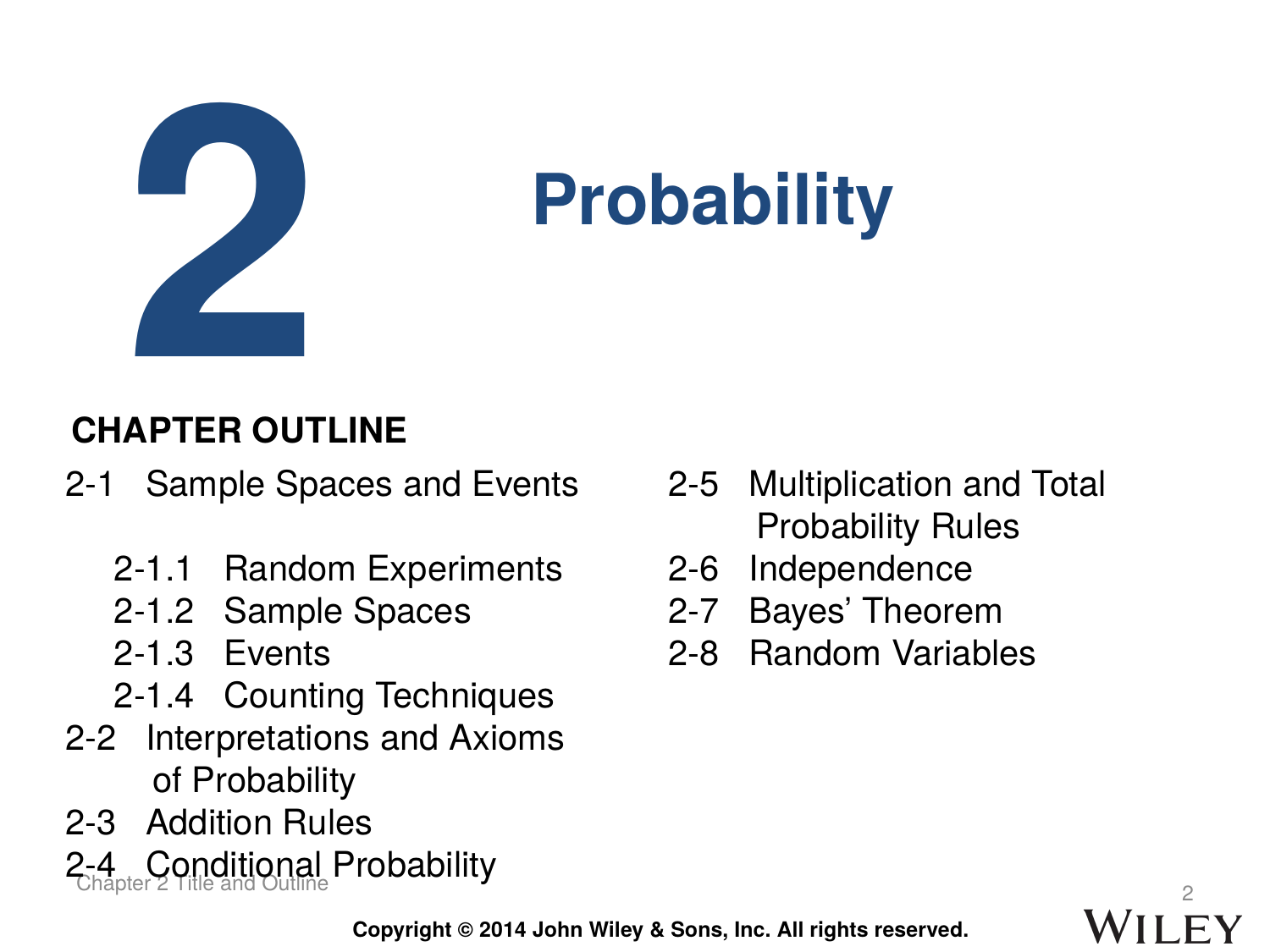

2
Probability
CHAPTER OUTLINE
2-1   Sample Spaces and Events
     2-1.1   Random Experiments
     2-1.2   Sample Spaces
     2-1.3   Events
     2-1.4   Counting Techniques
2-2   Interpretations and Axioms
         of Probability
2-3   Addition Rules
2-4   Conditional Probability
    2-5   Multiplication and Total
             Probability Rules
    2-6   Independence
    2-7   Bayes’ Theorem
    2-8   Random Variables

Chapter 2 Title and Outline
2